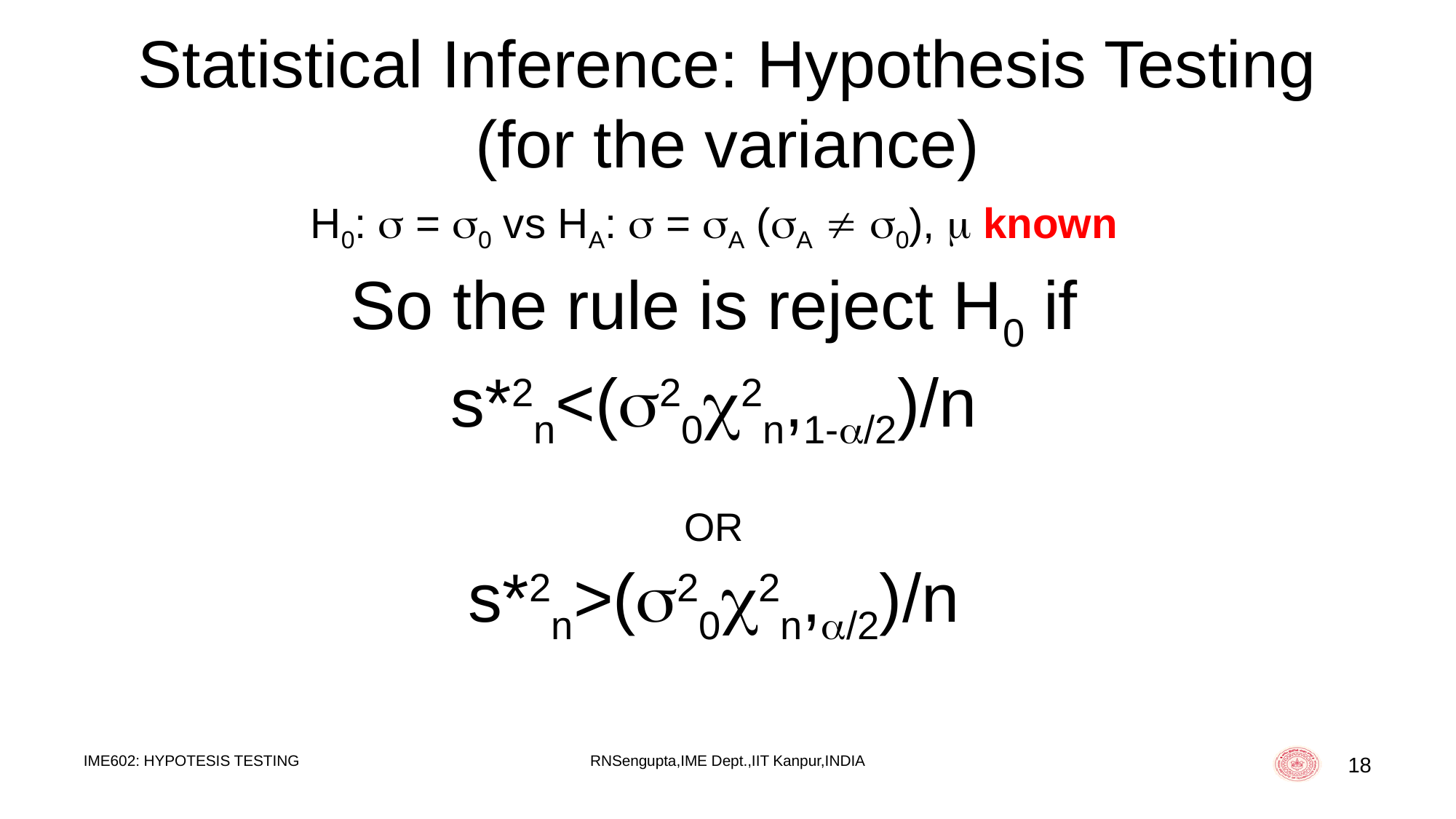

# Statistical Inference: Hypothesis Testing (for the variance)
H0: σ = σ0 vs HA: σ = σA (σA ≠ σ0), μ known
So the rule is reject H0 if
s*2n<(σ20χ2n,1-α/2)/n
OR
s*2n>(σ20χ2n,α/2)/n

IME602: HYPOTESIS TESTING
RNSengupta,IME Dept.,IIT Kanpur,INDIA
18